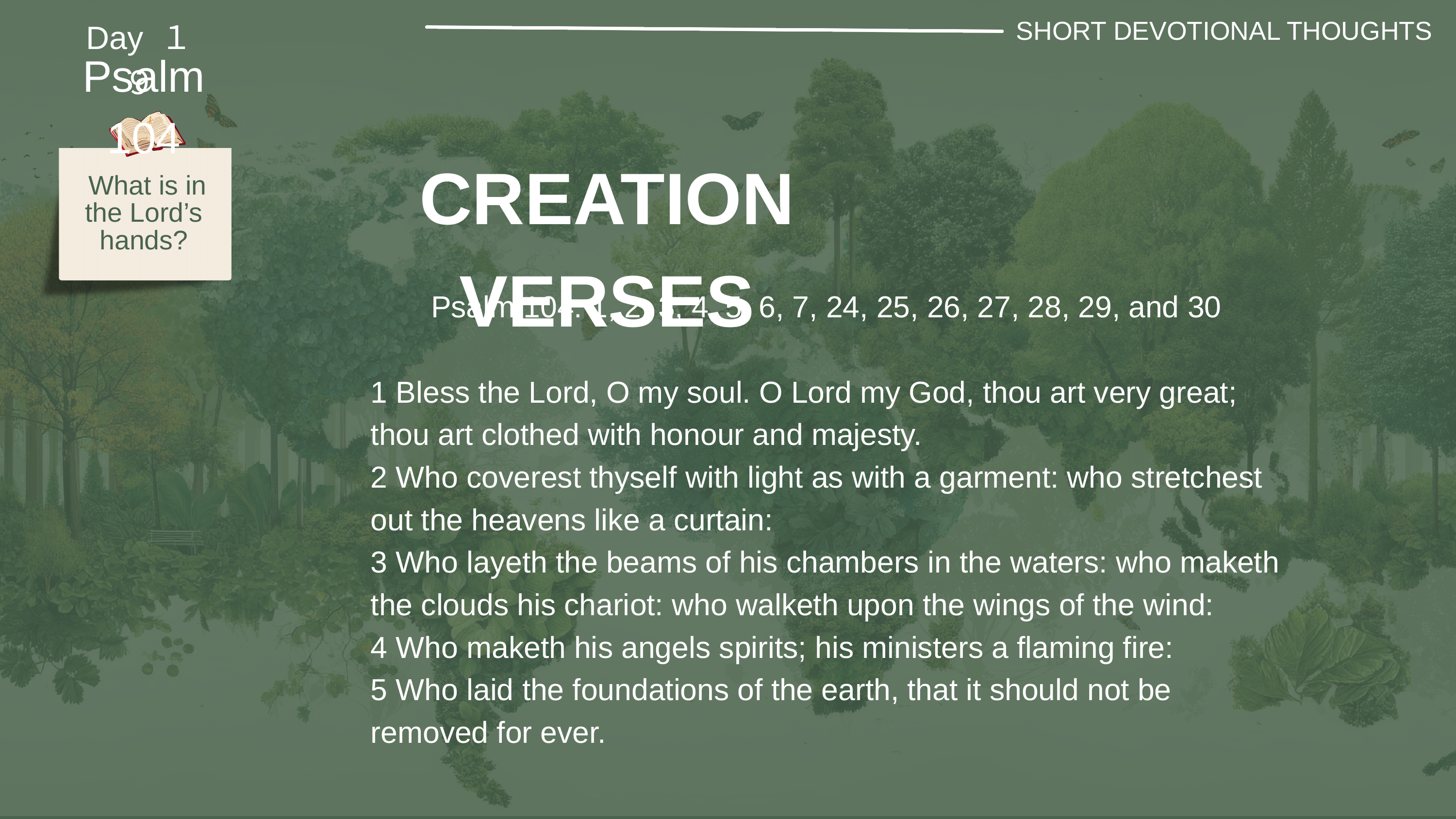

SHORT DEVOTIONAL THOUGHTS
Day １９

Psalm 104

CREATION VERSES

 What is in the Lord’s hands?
Psalm 104: 1, 2, 3, 4, 5, 6, 7, 24, 25, 26, 27, 28, 29, and 30

1 Bless the Lord, O my soul. O Lord my God, thou art very great; thou art clothed with honour and majesty.
2 Who coverest thyself with light as with a garment: who stretchest out the heavens like a curtain:
3 Who layeth the beams of his chambers in the waters: who maketh the clouds his chariot: who walketh upon the wings of the wind:
4 Who maketh his angels spirits; his ministers a flaming fire:
5 Who laid the foundations of the earth, that it should not be removed for ever.